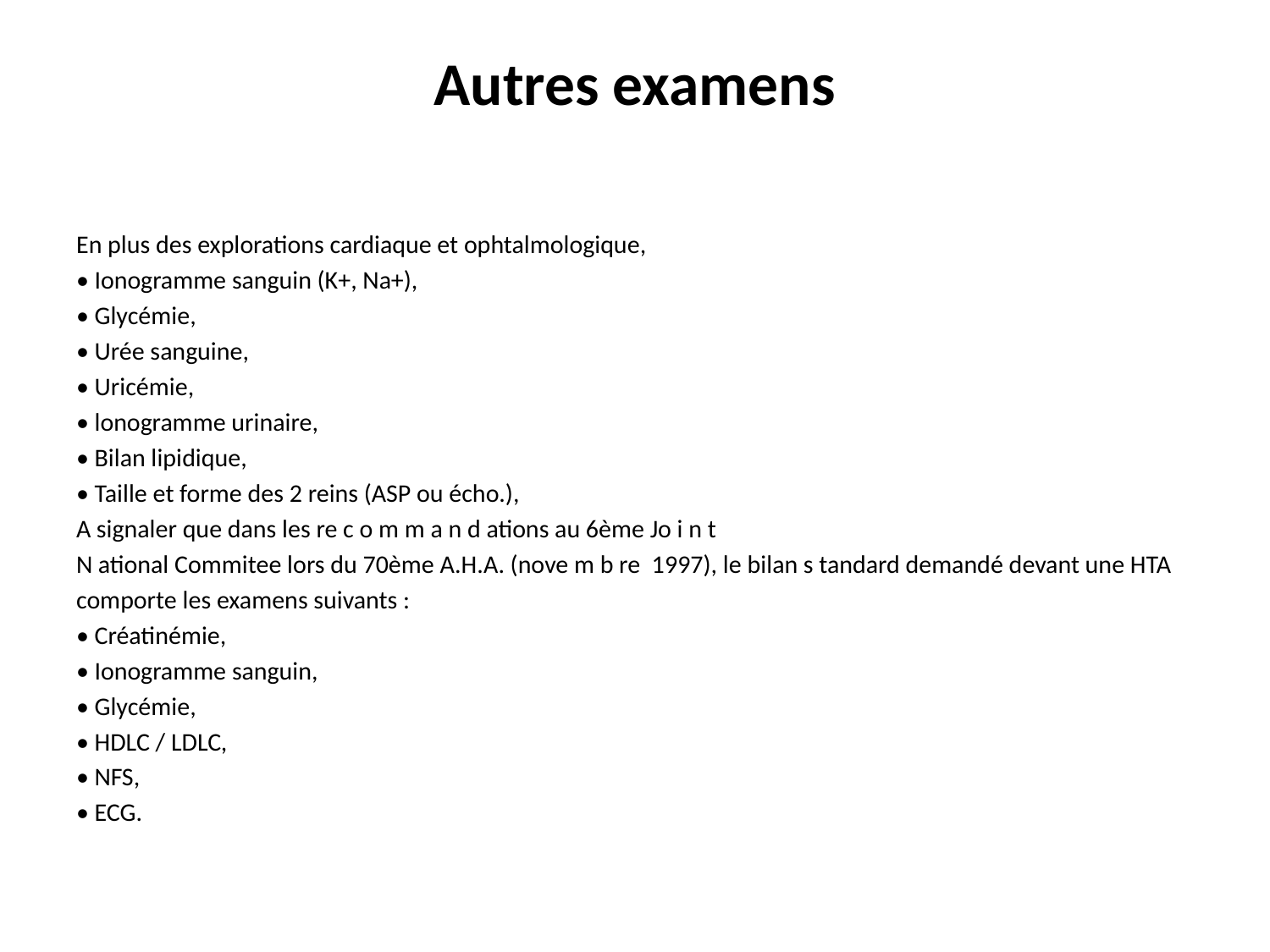

# Autres examens
En plus des explorations cardiaque et ophtalmologique,
• Ionogramme sanguin (K+, Na+),
• Glycémie,
• Urée sanguine,
• Uricémie,
• lonogramme urinaire,
• Bilan lipidique,
• Taille et forme des 2 reins (ASP ou écho.),
A signaler que dans les re c o m m a n d ations au 6ème Jo i n t
N ational Commitee lors du 70ème A.H.A. (nove m b re  1997), le bilan s tandard demandé devant une HTA
comporte les examens suivants :
• Créatinémie,
• Ionogramme sanguin,
• Glycémie,
• HDLC / LDLC,
• NFS,
• ECG.